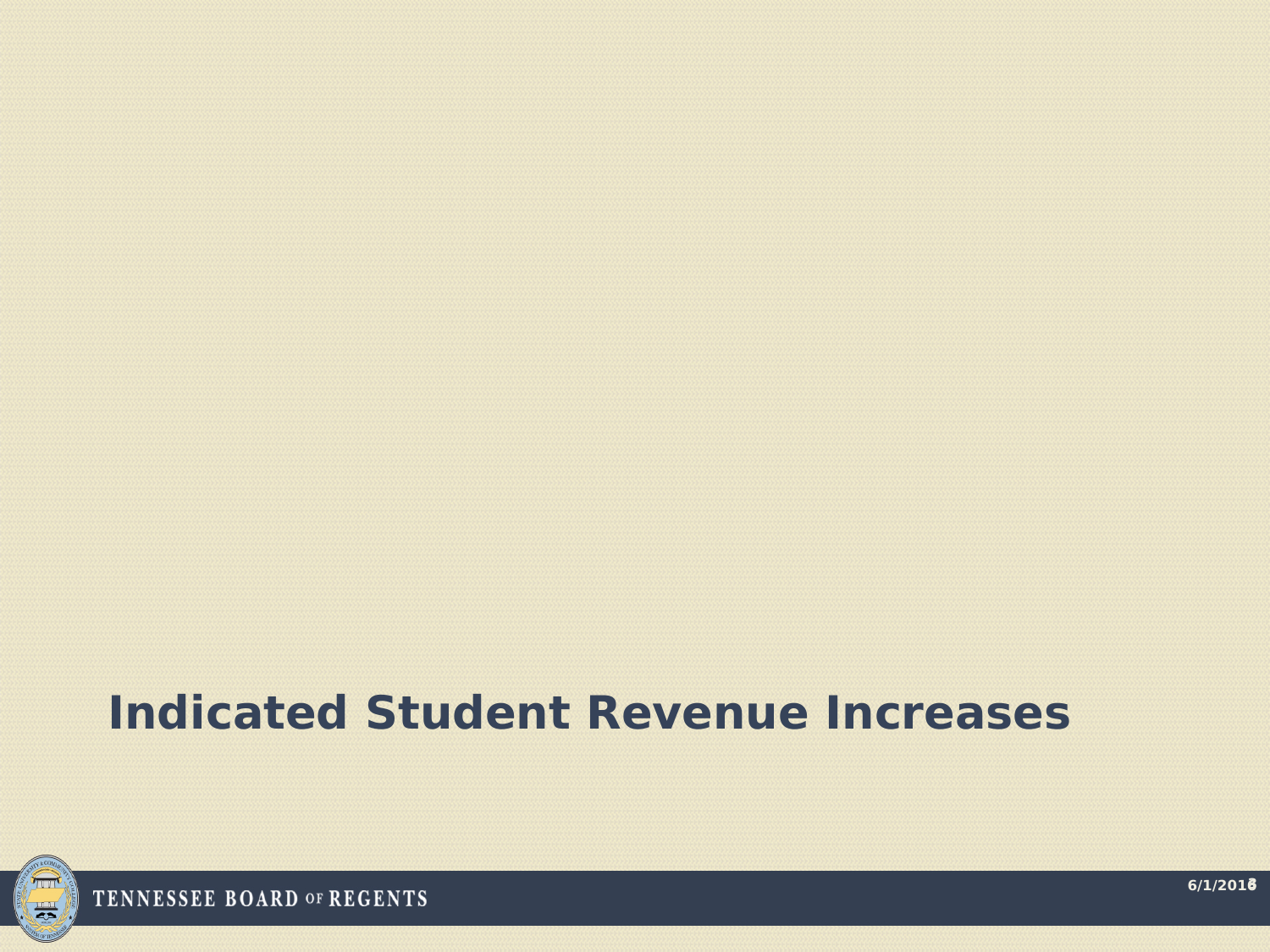

# Indicated Student Revenue Increases
3
6/1/2016